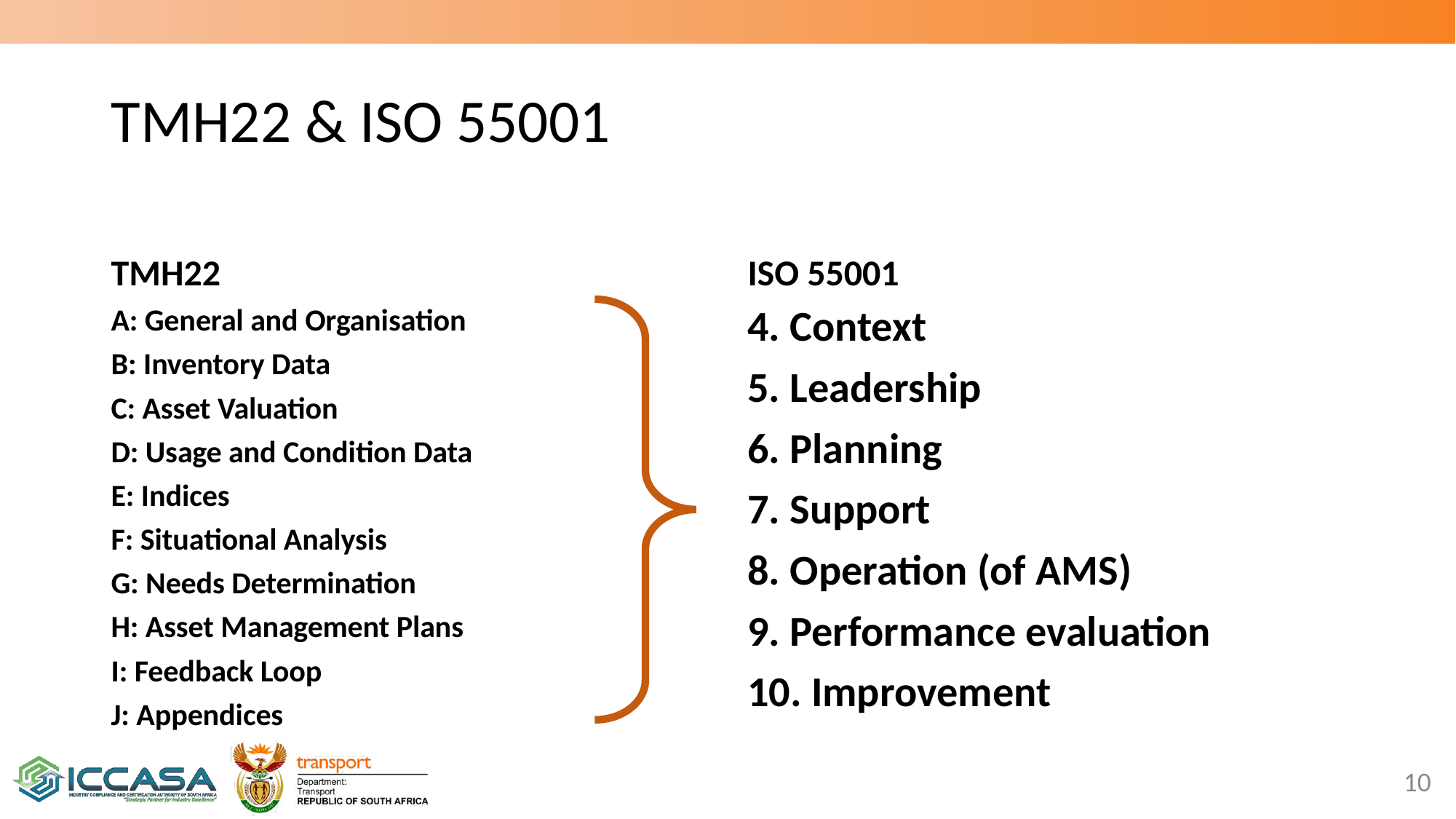

# TMH22 & ISO 55001
TMH22
ISO 55001
A: General and Organisation
B: Inventory Data
C: Asset Valuation
D: Usage and Condition Data
E: Indices
F: Situational Analysis
G: Needs Determination
H: Asset Management Plans
I: Feedback Loop
J: Appendices

4. Context
5. Leadership
6. Planning
7. Support
8. Operation (of AMS)
9. Performance evaluation
10. Improvement

10